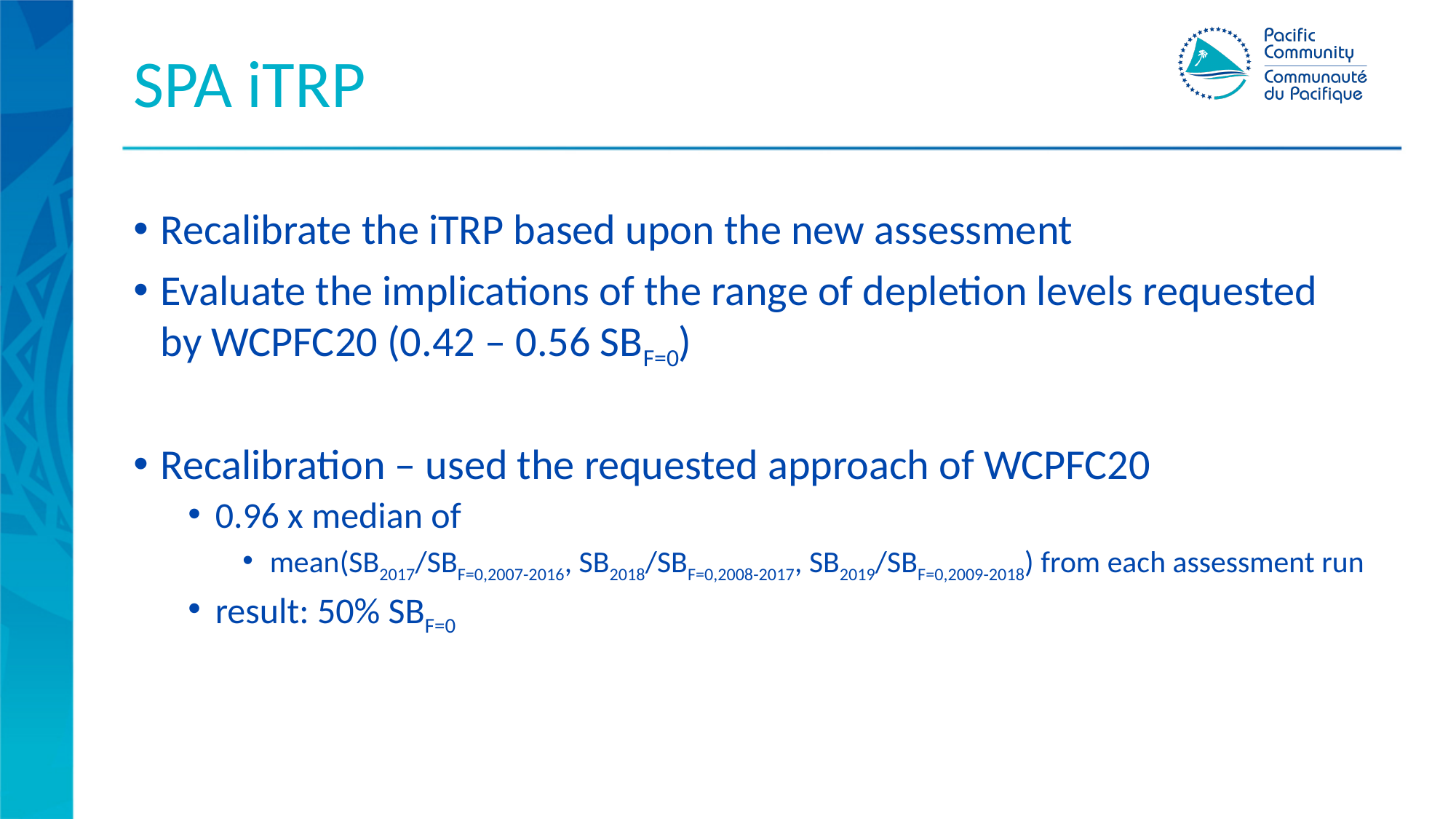

# SPA iTRP
Recalibrate the iTRP based upon the new assessment
Evaluate the implications of the range of depletion levels requested by WCPFC20 (0.42 – 0.56 SBF=0)

Recalibration – used the requested approach of WCPFC20
0.96 x median of
mean(SB2017/SBF=0,2007-2016, SB2018/SBF=0,2008-2017, SB2019/SBF=0,2009-2018) from each assessment run
result: 50% SBF=0